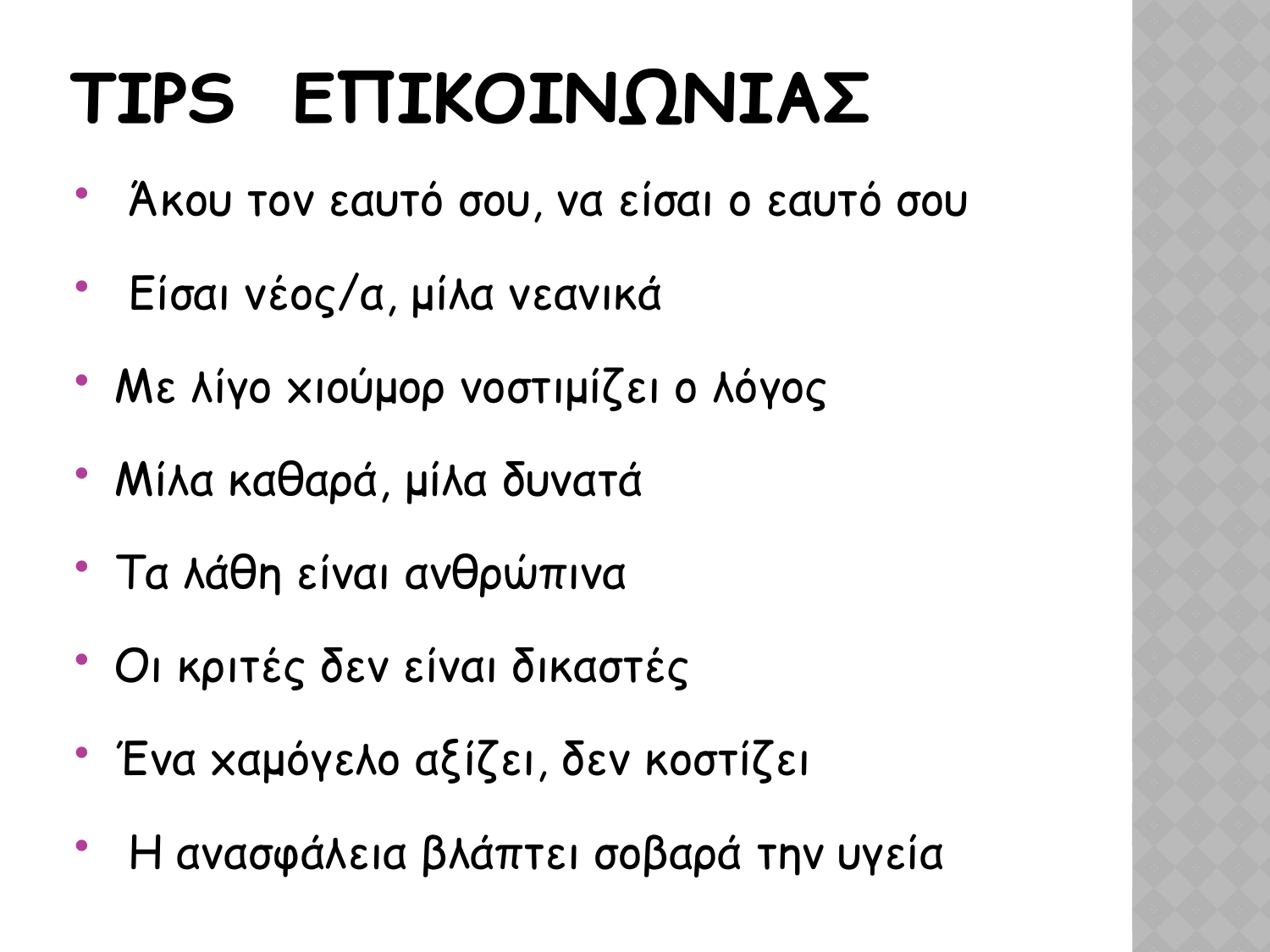

# Tips  επικοινωνΙαΣ
 Άκου τον εαυτό σου, να είσαι ο εαυτό σου
 Είσαι νέος/α, μίλα νεανικά
Με λίγο χιούμορ νοστιμίζει ο λόγος
Μίλα καθαρά, μίλα δυνατά
Τα λάθη είναι ανθρώπινα
Οι κριτές δεν είναι δικαστές
Ένα χαμόγελο αξίζει, δεν κοστίζει
 Η ανασφάλεια βλάπτει σοβαρά την υγεία